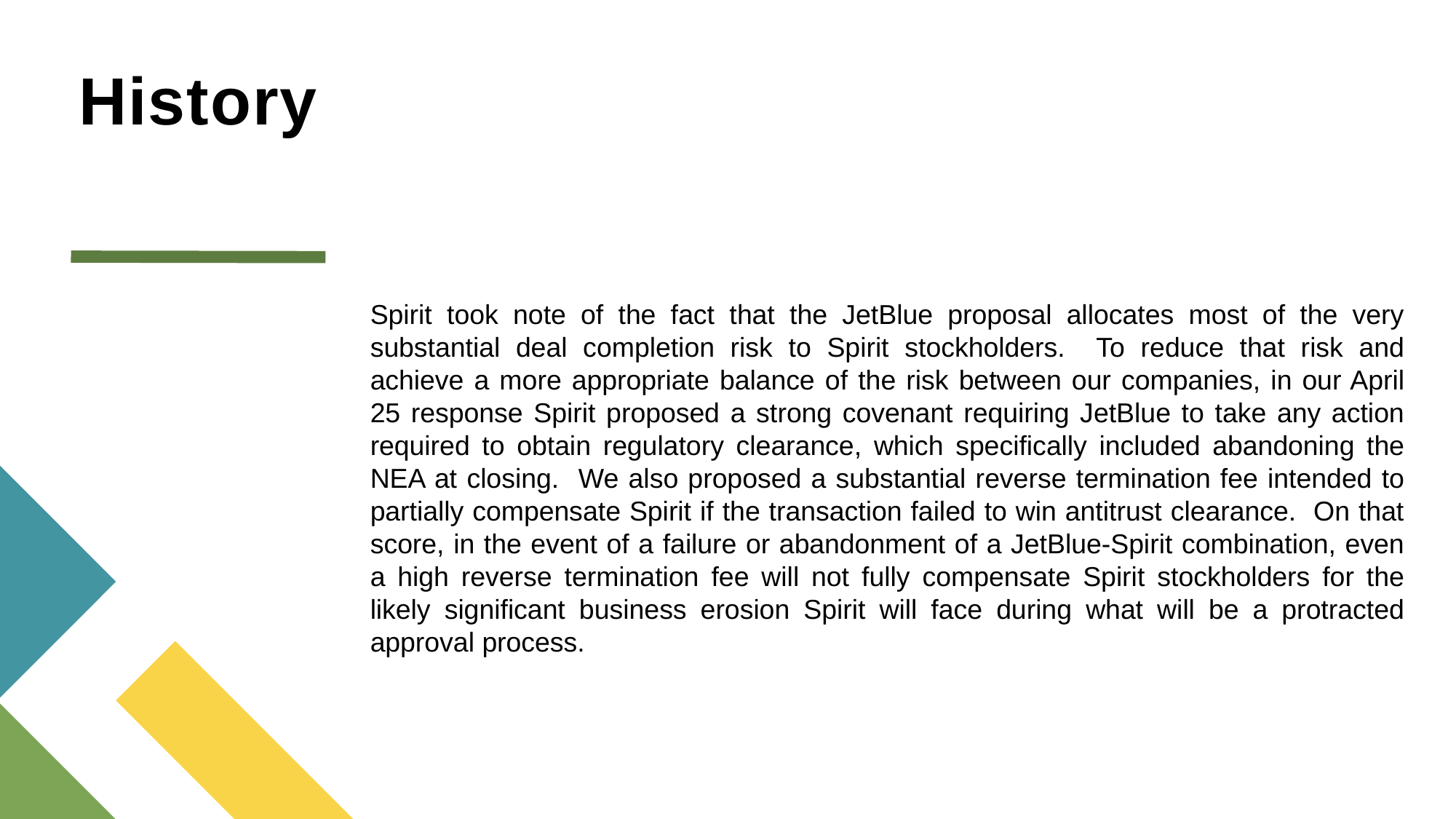

# History
Spirit took note of the fact that the JetBlue proposal allocates most of the very substantial deal completion risk to Spirit stockholders.  To reduce that risk and achieve a more appropriate balance of the risk between our companies, in our April 25 response Spirit proposed a strong covenant requiring JetBlue to take any action required to obtain regulatory clearance, which specifically included abandoning the NEA at closing.  We also proposed a substantial reverse termination fee intended to partially compensate Spirit if the transaction failed to win antitrust clearance.  On that score, in the event of a failure or abandonment of a JetBlue-Spirit combination, even a high reverse termination fee will not fully compensate Spirit stockholders for the likely significant business erosion Spirit will face during what will be a protracted approval process.